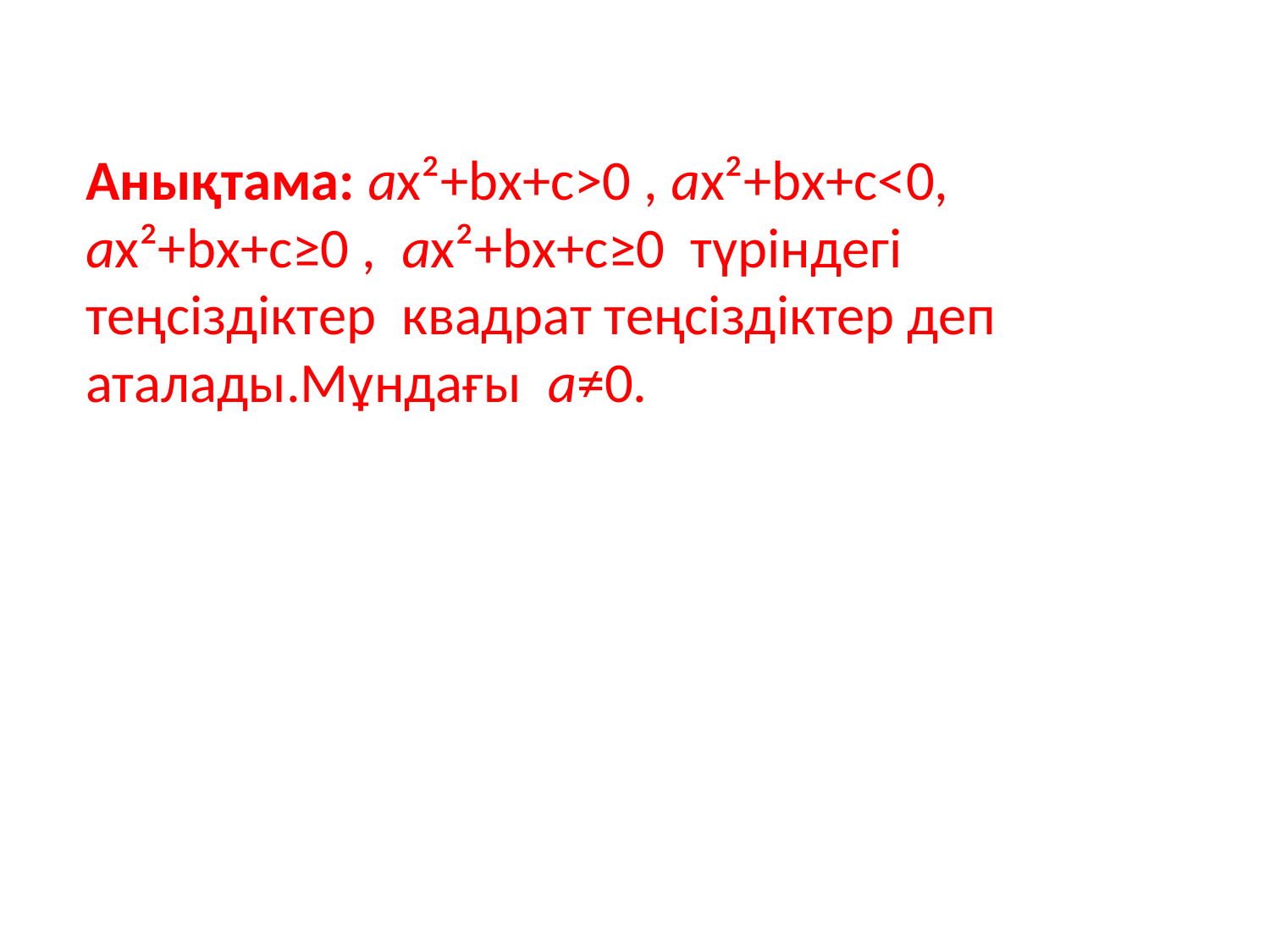

Анықтама: ах²+bх+с>0 , ах²+bх+с<0, ах²+bх+с≥0 ,  ах²+bх+с≥0  түріндегі теңсіздіктер  квадрат теңсіздіктер деп  аталады.Мұндағы  а≠0.